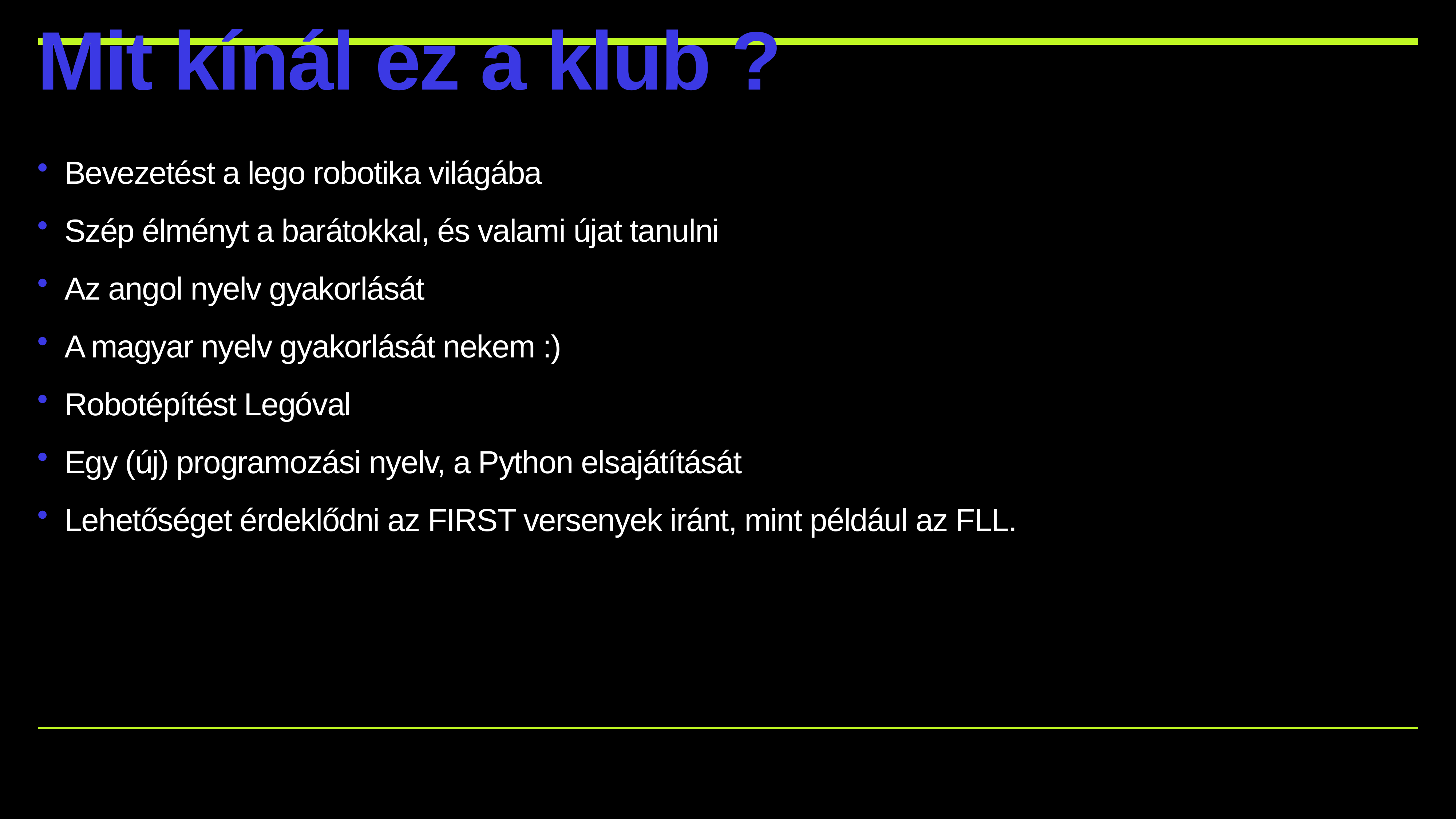

# Mit kínál ez a klub ?
Bevezetést a lego robotika világába
Szép élményt a barátokkal, és valami újat tanulni
Az angol nyelv gyakorlását
A magyar nyelv gyakorlását nekem :)
Robotépítést Legóval
Egy (új) programozási nyelv, a Python elsajátítását
Lehetőséget érdeklődni az FIRST versenyek iránt, mint például az FLL.